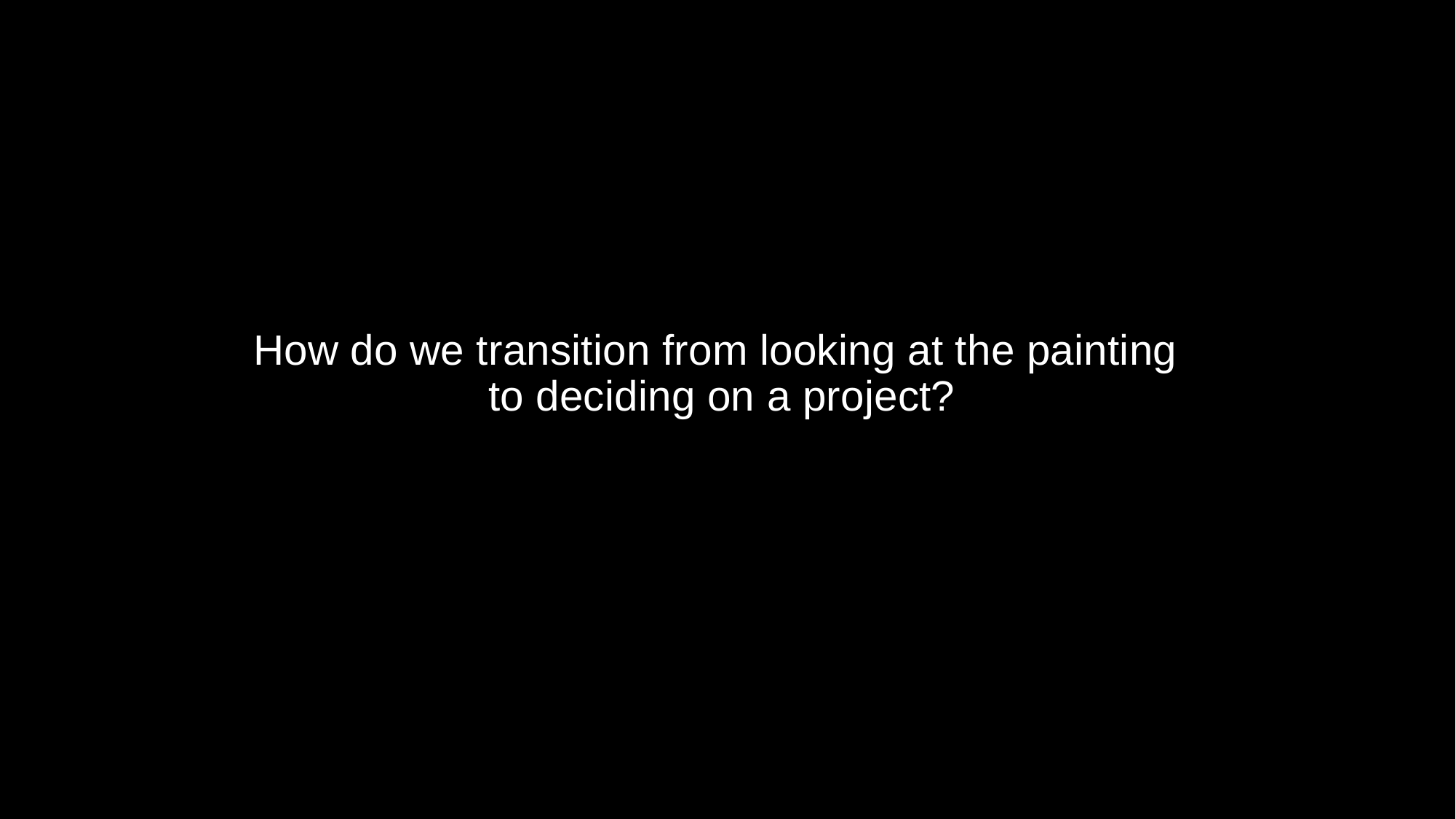

# How do we transition from looking at the painting to deciding on a project?